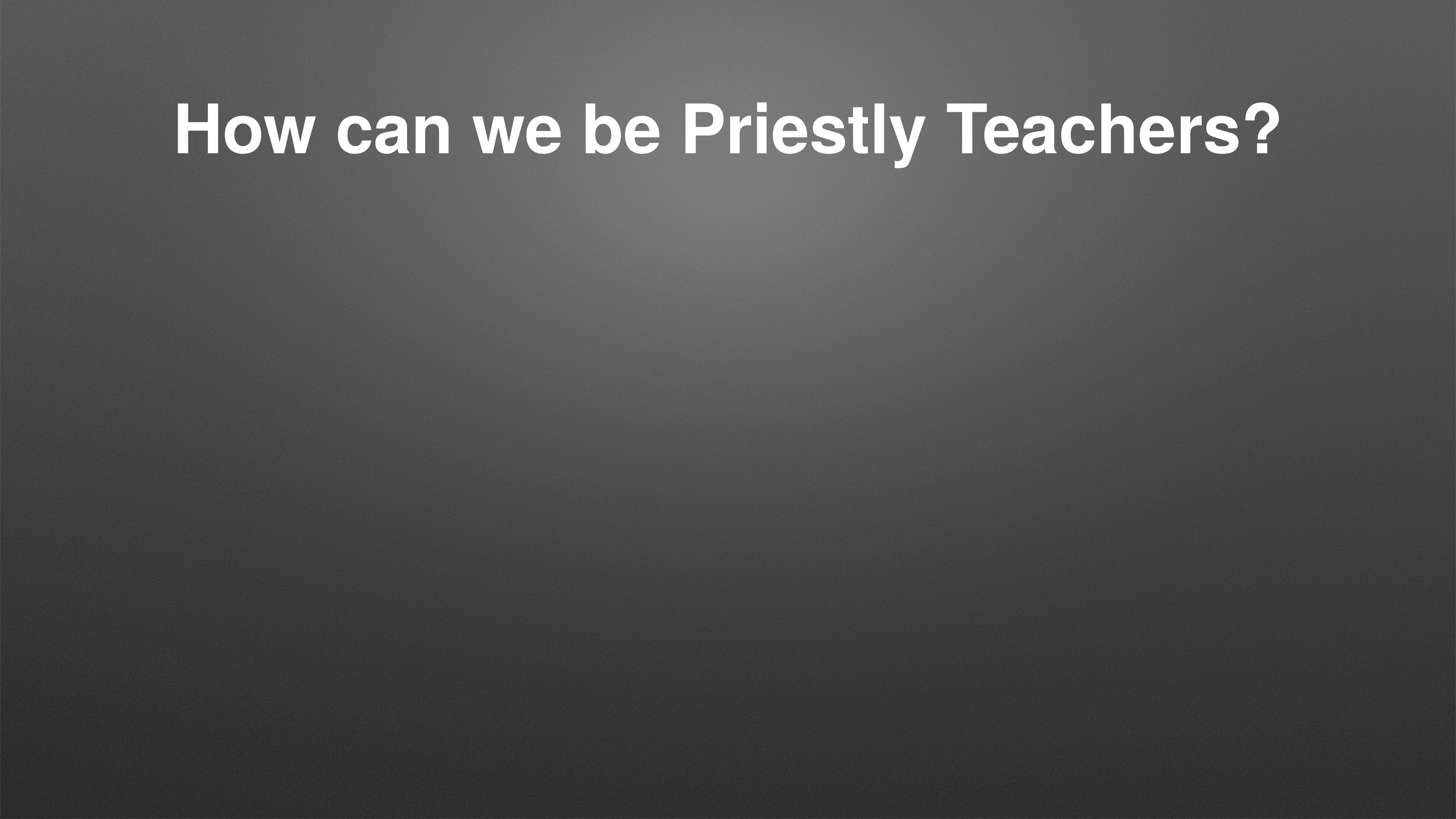

# How can we be Priestly Teachers?